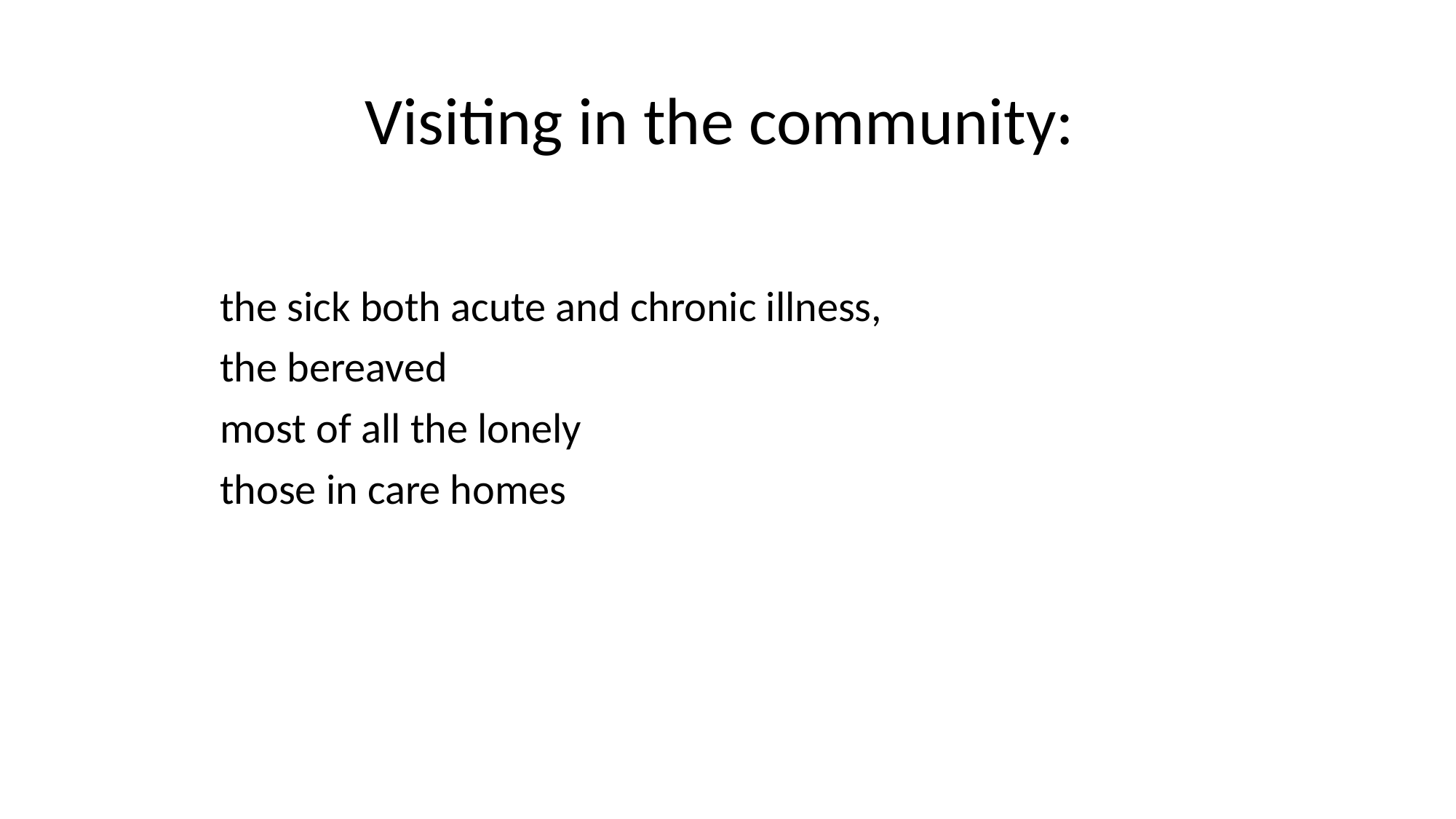

# Visiting in the community:

	the sick both acute and chronic illness,
	the bereaved
	most of all the lonely
	those in care homes